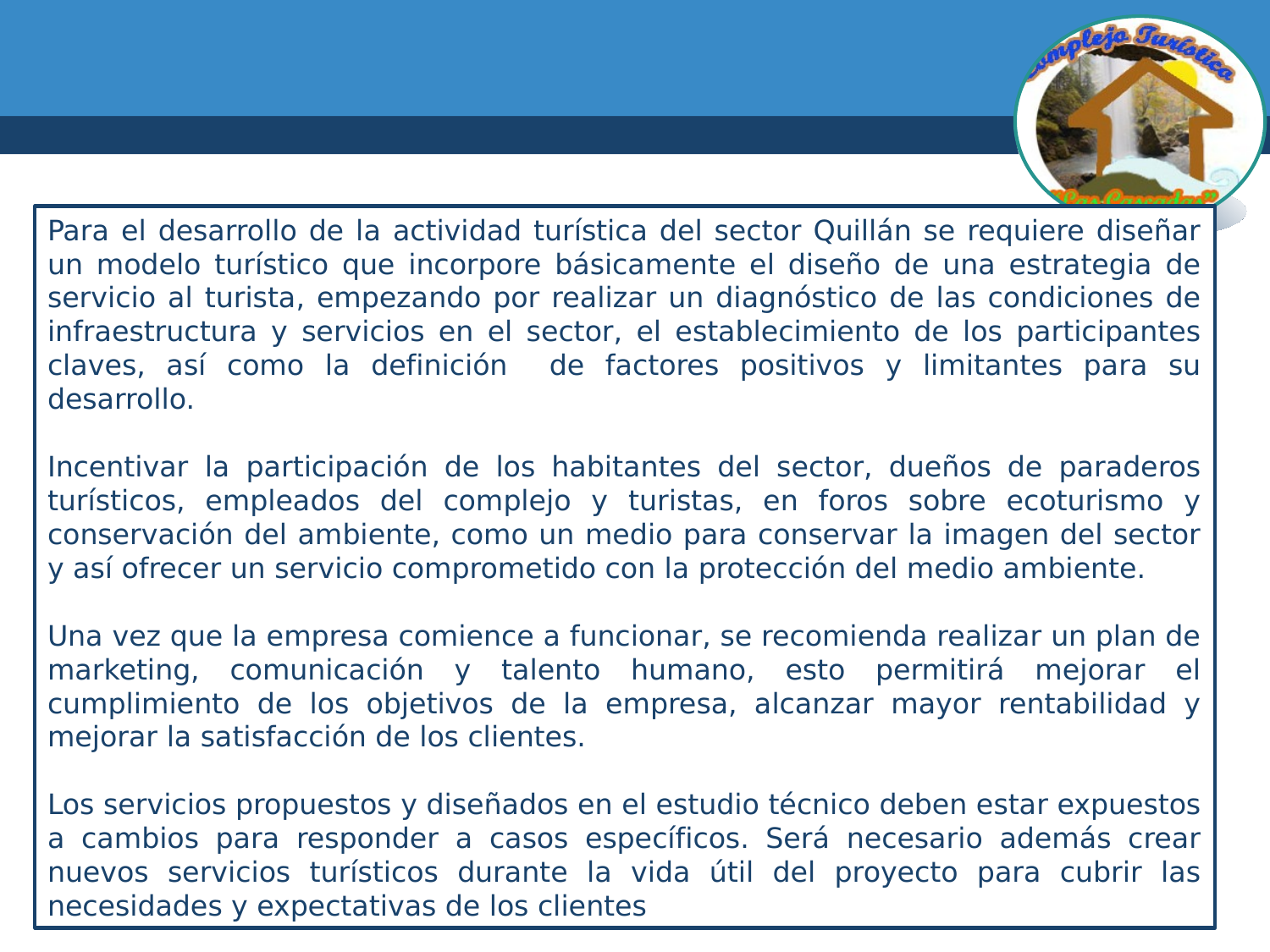

Para el desarrollo de la actividad turística del sector Quillán se requiere diseñar un modelo turístico que incorpore básicamente el diseño de una estrategia de servicio al turista, empezando por realizar un diagnóstico de las condiciones de infraestructura y servicios en el sector, el establecimiento de los participantes claves, así como la definición  de factores positivos y limitantes para su desarrollo.

Incentivar la participación de los habitantes del sector, dueños de paraderos turísticos, empleados del complejo y turistas, en foros sobre ecoturismo y conservación del ambiente, como un medio para conservar la imagen del sector y así ofrecer un servicio comprometido con la protección del medio ambiente.

Una vez que la empresa comience a funcionar, se recomienda realizar un plan de marketing, comunicación y talento humano, esto permitirá mejorar el cumplimiento de los objetivos de la empresa, alcanzar mayor rentabilidad y mejorar la satisfacción de los clientes.

Los servicios propuestos y diseñados en el estudio técnico deben estar expuestos a cambios para responder a casos específicos. Será necesario además crear nuevos servicios turísticos durante la vida útil del proyecto para cubrir las necesidades y expectativas de los clientes